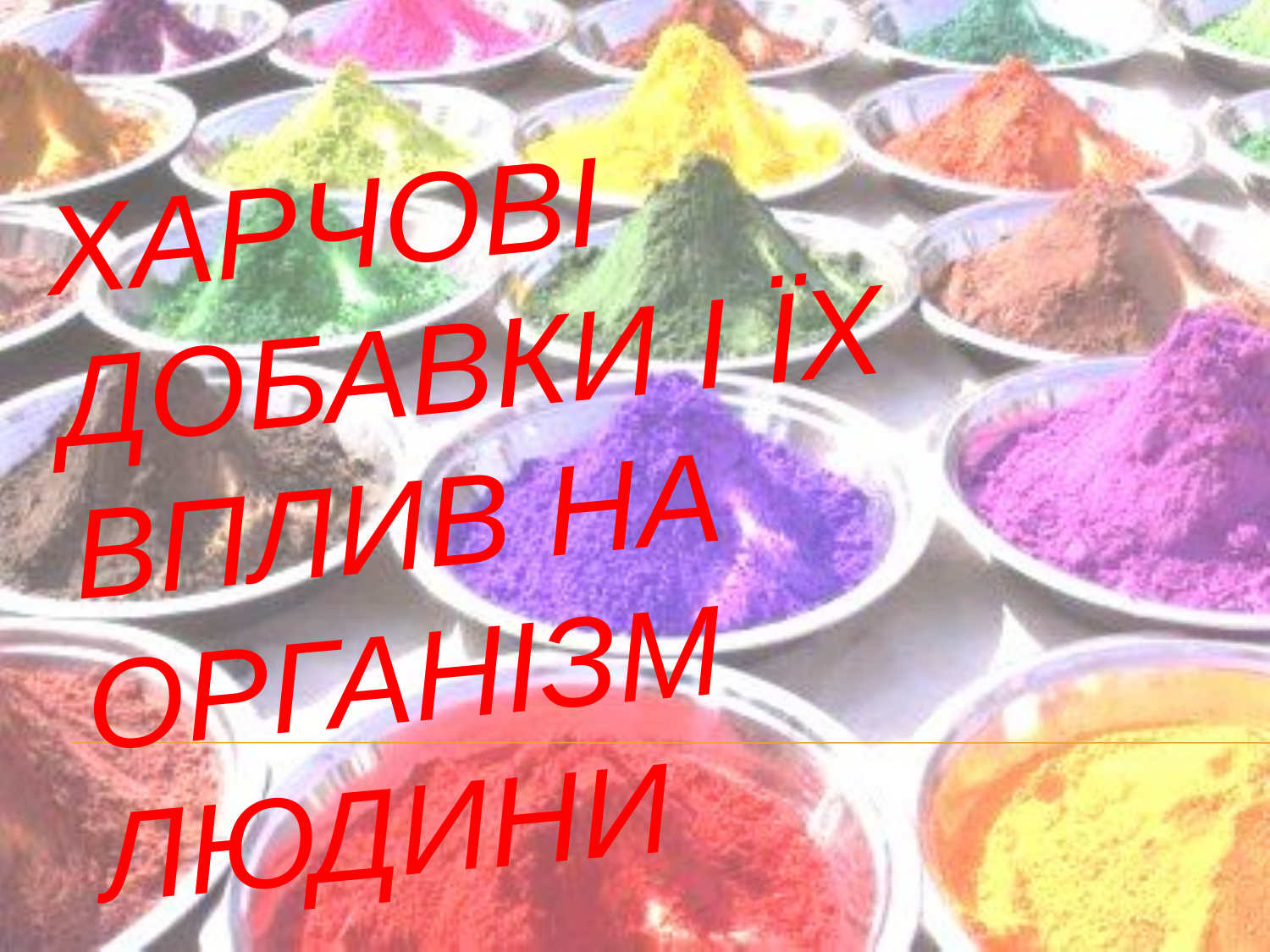

# Харчові добавки і їх вплив на організм людини